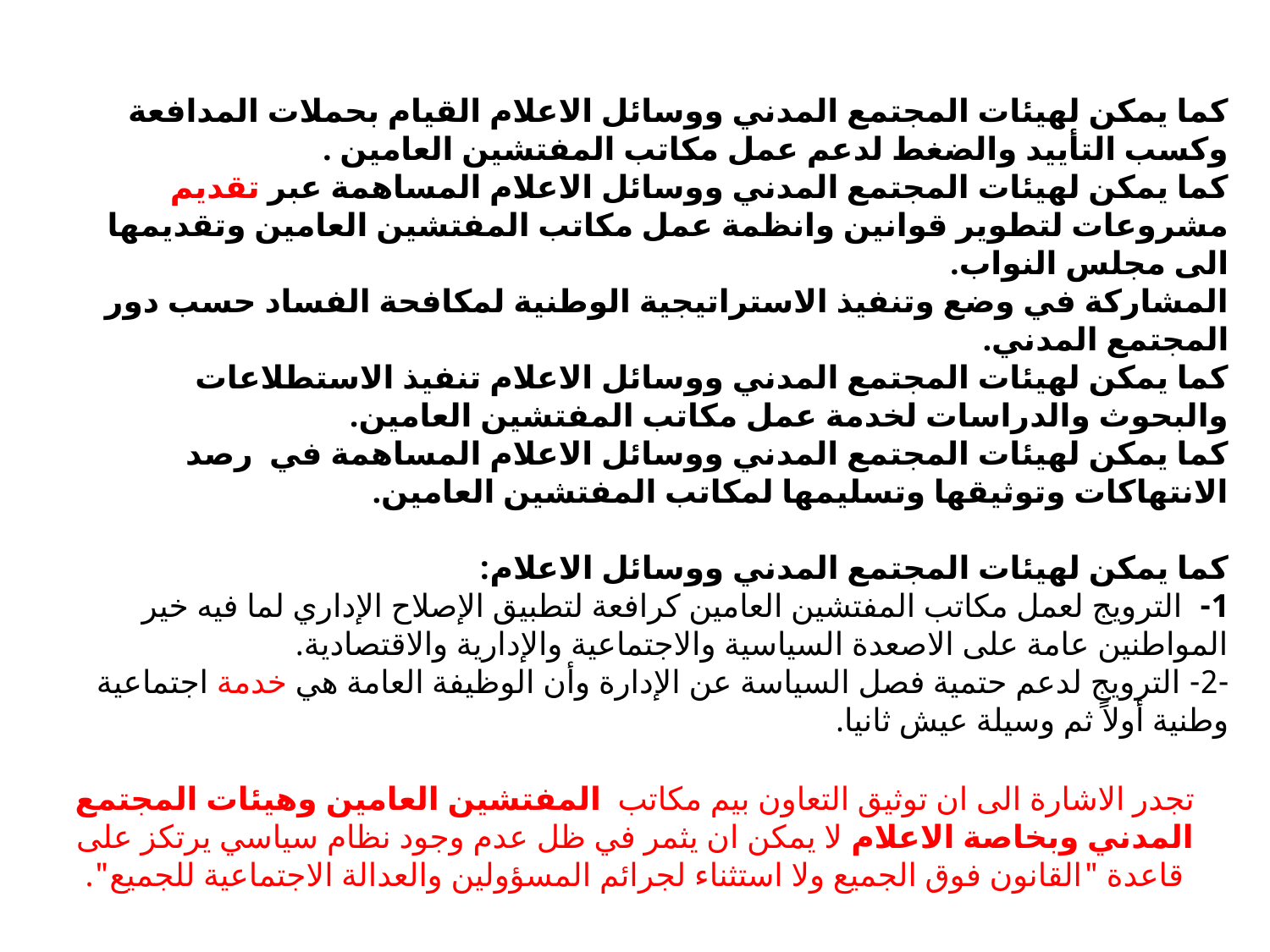

كما يمكن لهيئات المجتمع المدني ووسائل الاعلام القيام بحملات المدافعة وكسب التأييد والضغط لدعم عمل مكاتب المفتشين العامين .
كما يمكن لهيئات المجتمع المدني ووسائل الاعلام المساهمة عبر تقديم مشروعات لتطوير قوانين وانظمة عمل مكاتب المفتشين العامين وتقديمها الى مجلس النواب.
المشاركة في وضع وتنفيذ الاستراتيجية الوطنية لمكافحة الفساد حسب دور المجتمع المدني.
كما يمكن لهيئات المجتمع المدني ووسائل الاعلام تنفيذ الاستطلاعات والبحوث والدراسات لخدمة عمل مكاتب المفتشين العامين.
كما يمكن لهيئات المجتمع المدني ووسائل الاعلام المساهمة في  رصد الانتهاكات وتوثيقها وتسليمها لمكاتب المفتشين العامين.

كما يمكن لهيئات المجتمع المدني ووسائل الاعلام:
1-  الترويج لعمل مكاتب المفتشين العامين كرافعة لتطبيق الإصلاح الإداري لما فيه خير المواطنين عامة على الاصعدة السياسية والاجتماعية والإدارية والاقتصادية.
-2- الترويج لدعم حتمية فصل السياسة عن الإدارة وأن الوظيفة العامة هي خدمة اجتماعية وطنية أولاً ثم وسيلة عيش ثانيا.

تجدر الاشارة الى ان توثيق التعاون بيم مكاتب  المفتشين العامين وهيئات المجتمع المدني وبخاصة الاعلام لا يمكن ان يثمر في ظل عدم وجود نظام سياسي يرتكز على قاعدة "القانون فوق الجميع ولا استثناء لجرائم المسؤولين والعدالة الاجتماعية للجميع".